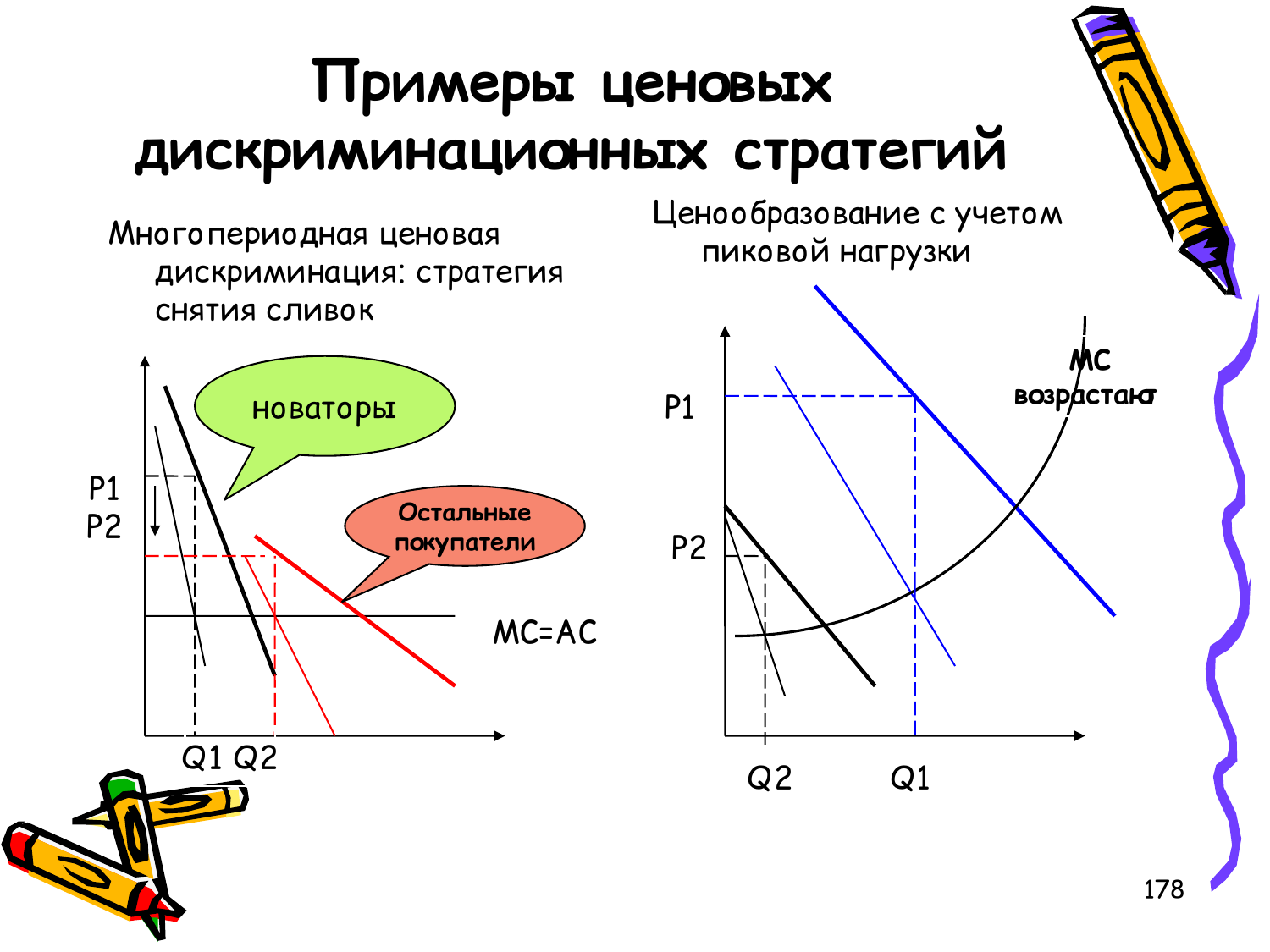

# Примеры ценовых дискриминационных стратегий
Ценообразование с учетом пиковой нагрузки
Многопериодная ценовая дискриминация: стратегия снятия сливок

MC возрастают

новаторы

P1

Р1
Р2

Остальные покупатели

P2

МС=АС

Q1 Q2

Q2
Q1
178